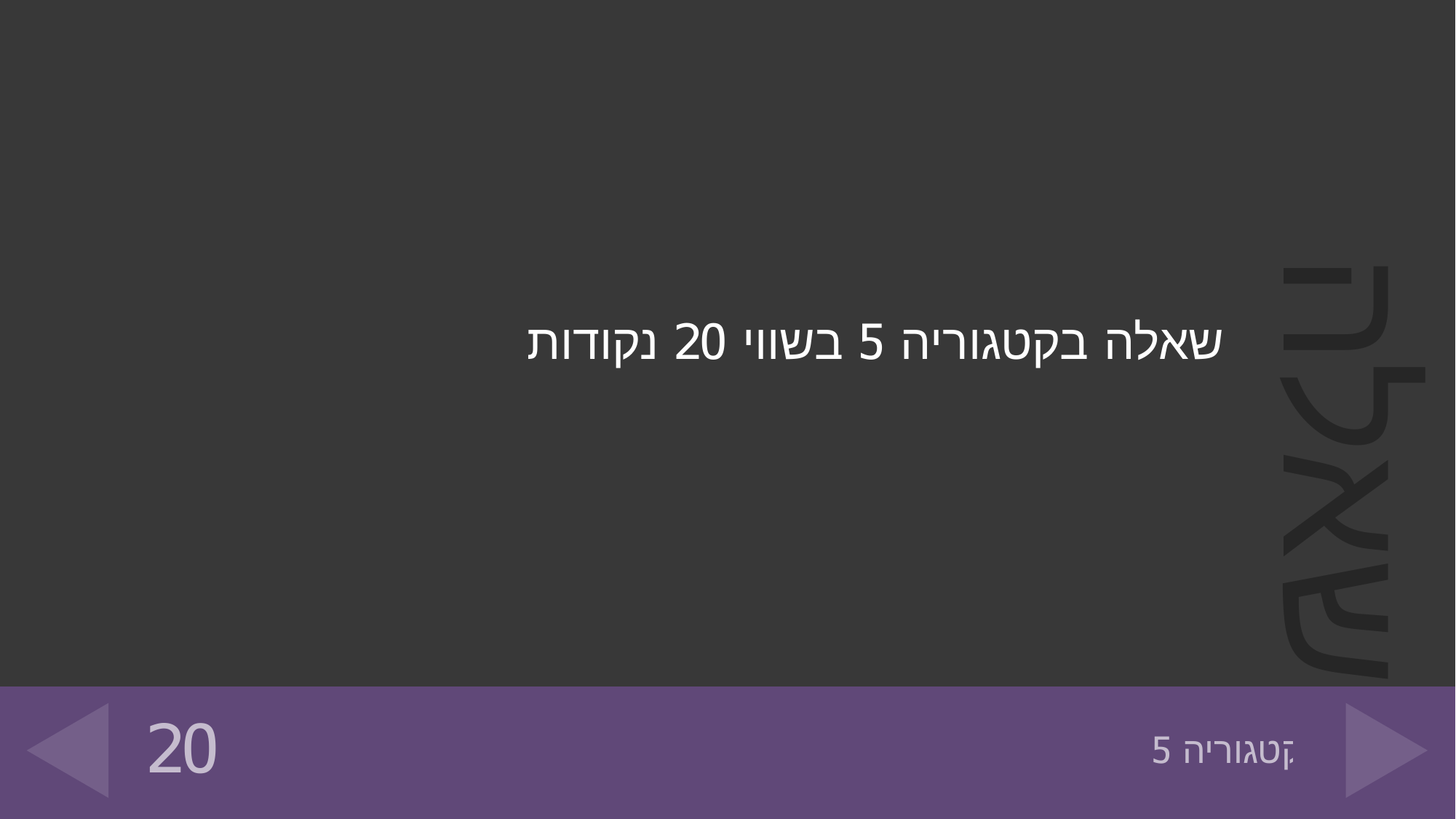

שאלה בקטגוריה 5 בשווי 20 נקודות
20
# קטגוריה 5